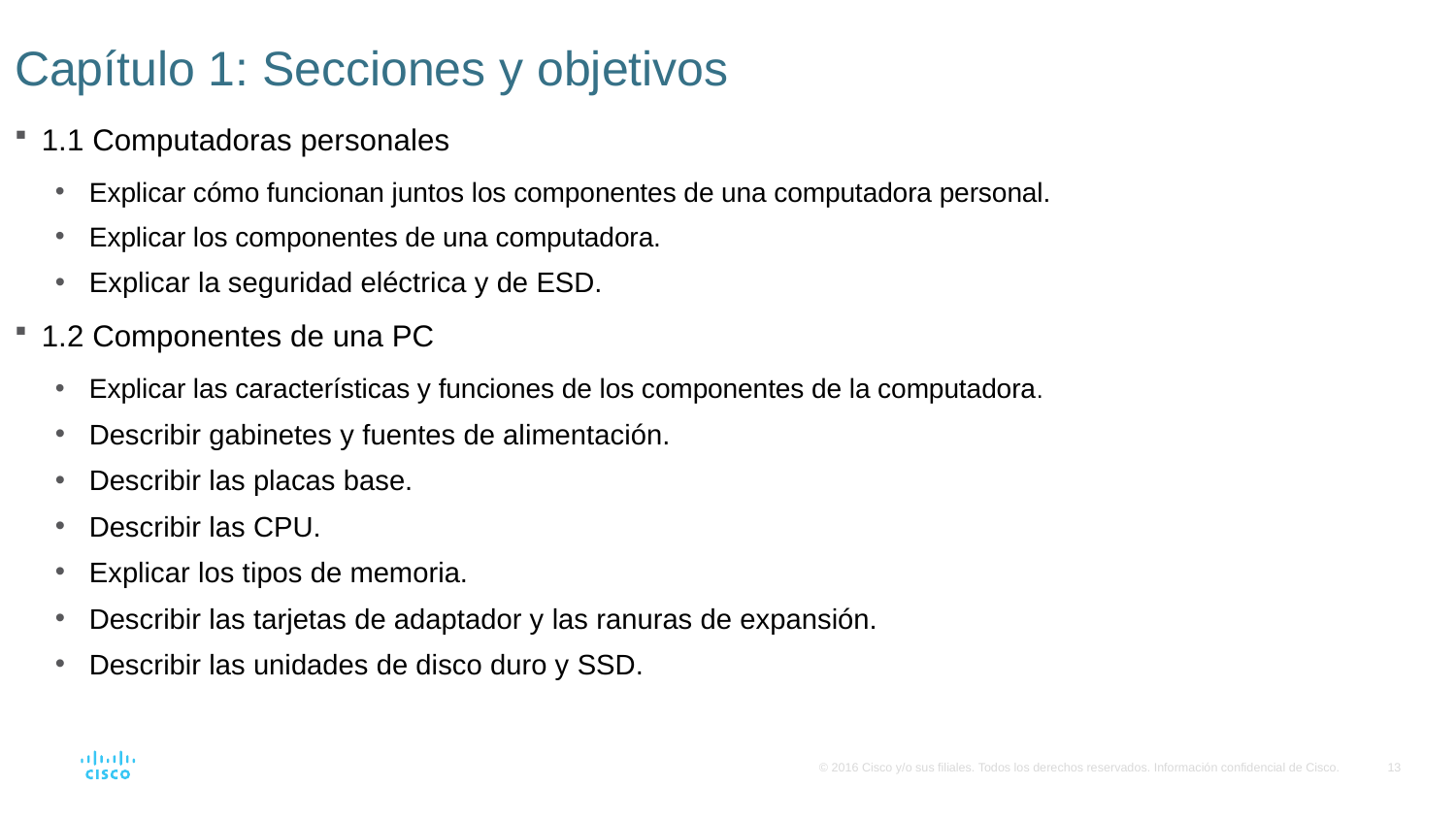

# Capítulo 1: Secciones y objetivos
1.1 Computadoras personales
Explicar cómo funcionan juntos los componentes de una computadora personal.
Explicar los componentes de una computadora.
Explicar la seguridad eléctrica y de ESD.
1.2 Componentes de una PC
Explicar las características y funciones de los componentes de la computadora.
Describir gabinetes y fuentes de alimentación.
Describir las placas base.
Describir las CPU.
Explicar los tipos de memoria.
Describir las tarjetas de adaptador y las ranuras de expansión.
Describir las unidades de disco duro y SSD.